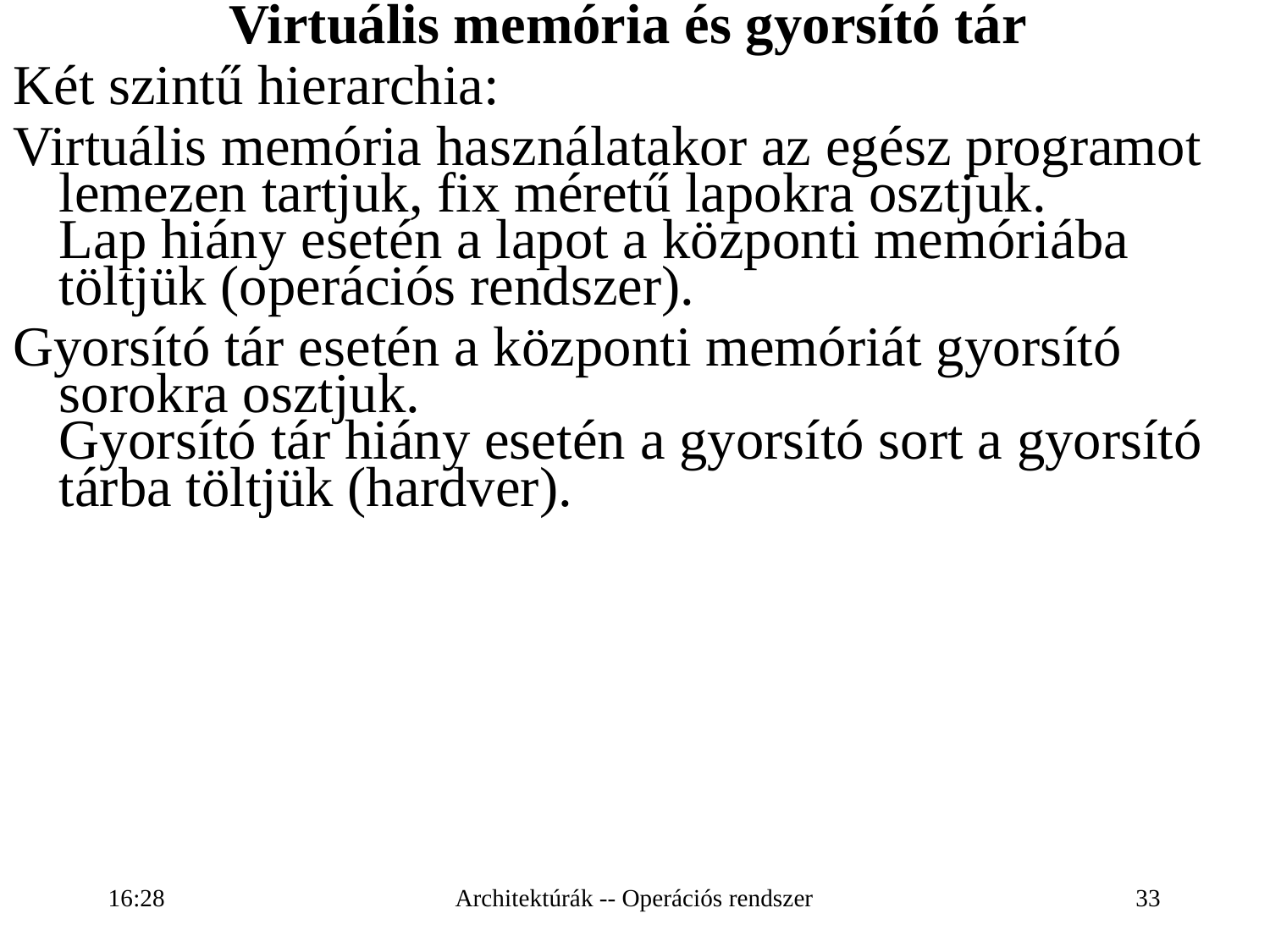

Virtuális memória és gyorsító tár
Két szintű hierarchia:
Virtuális memória használatakor az egész programot lemezen tartjuk, fix méretű lapokra osztjuk.
Lap hiány esetén a lapot a központi memóriába töltjük (operációs rendszer).
Gyorsító tár esetén a központi memóriát gyorsító sorokra osztjuk.
Gyorsító tár hiány esetén a gyorsító sort a gyorsító tárba töltjük (hardver).
16:28
Architektúrák -- Operációs rendszer
33